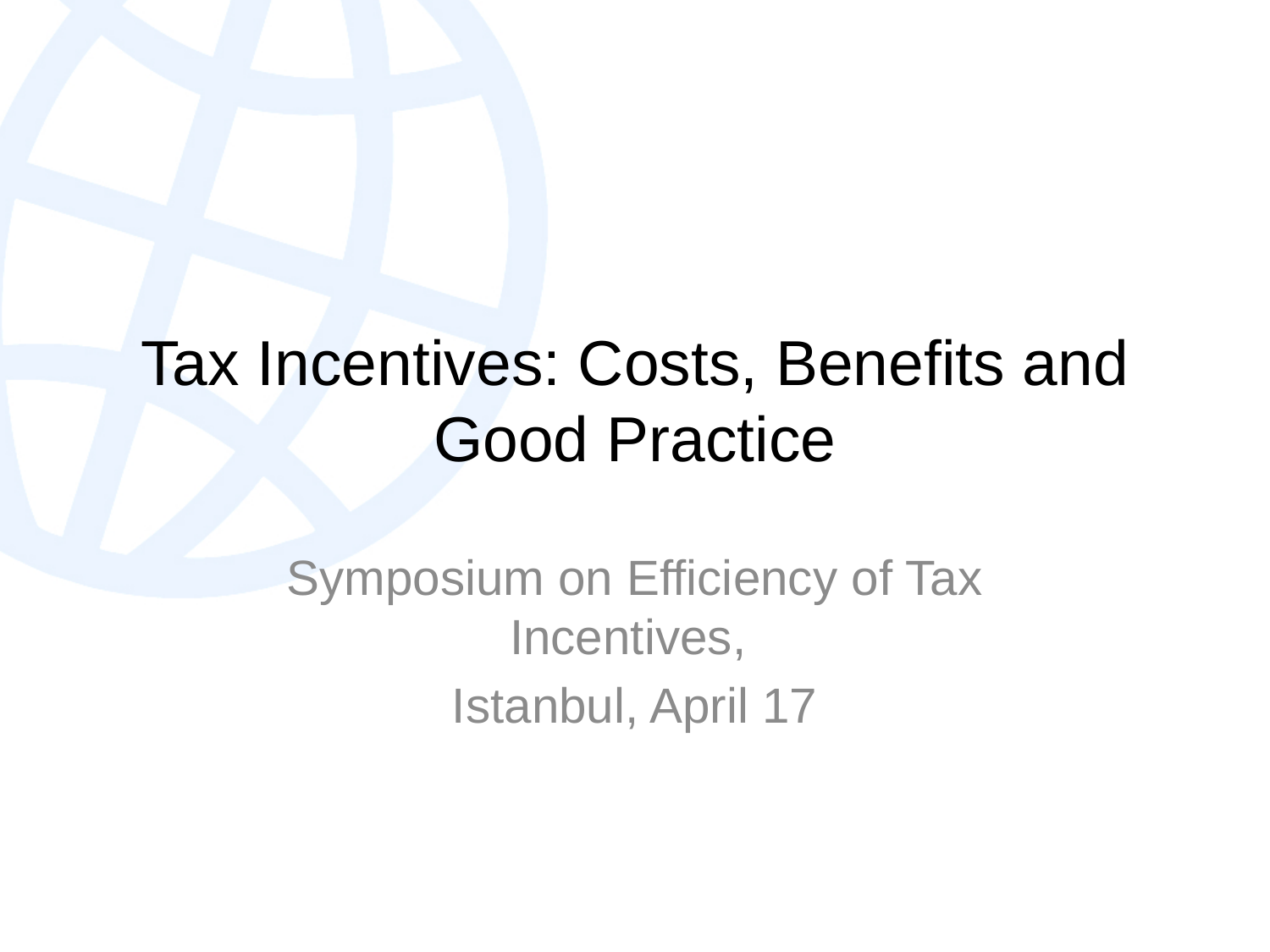

# Tax Incentives: Costs, Benefits and Good Practice
Symposium on Efficiency of Tax Incentives,
Istanbul, April 17